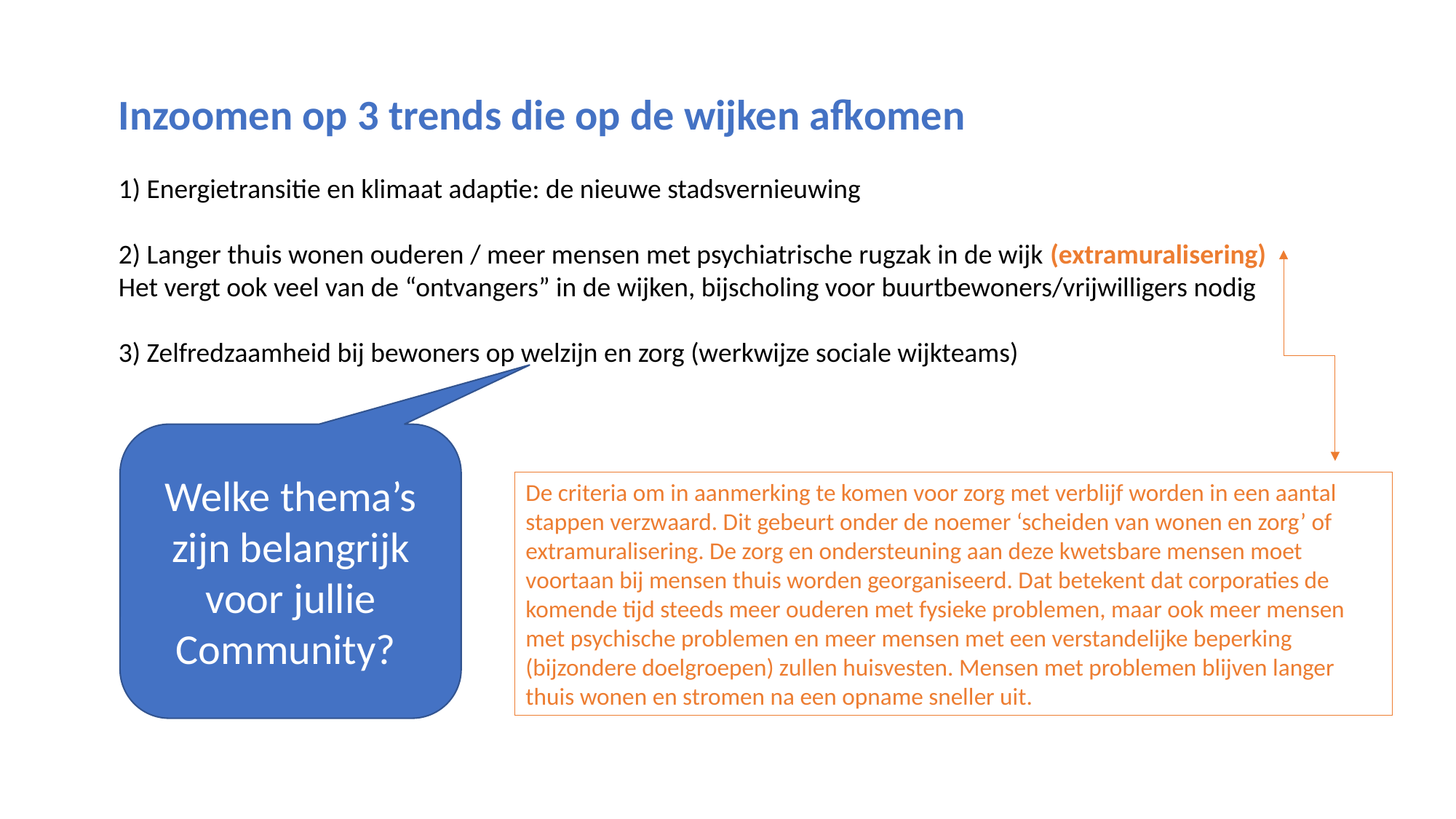

Inzoomen op 3 trends die op de wijken afkomen

1) Energietransitie en klimaat adaptie: de nieuwe stadsvernieuwing

2) Langer thuis wonen ouderen / meer mensen met psychiatrische rugzak in de wijk (extramuralisering) Het vergt ook veel van de “ontvangers” in de wijken, bijscholing voor buurtbewoners/vrijwilligers nodig

3) Zelfredzaamheid bij bewoners op welzijn en zorg (werkwijze sociale wijkteams)

Welke thema’s zijn belangrijk voor jullie Community?
De criteria om in aanmerking te komen voor zorg met verblijf worden in een aantal stappen verzwaard. Dit gebeurt onder de noemer ‘scheiden van wonen en zorg’ of extramuralisering. De zorg en ondersteuning aan deze kwetsbare mensen moet voortaan bij mensen thuis worden georganiseerd. Dat betekent dat corporaties de komende tijd steeds meer ouderen met fysieke problemen, maar ook meer mensen met psychische problemen en meer mensen met een verstandelijke beperking (bijzondere doelgroepen) zullen huisvesten. Mensen met problemen blijven langer thuis wonen en stromen na een opname sneller uit.